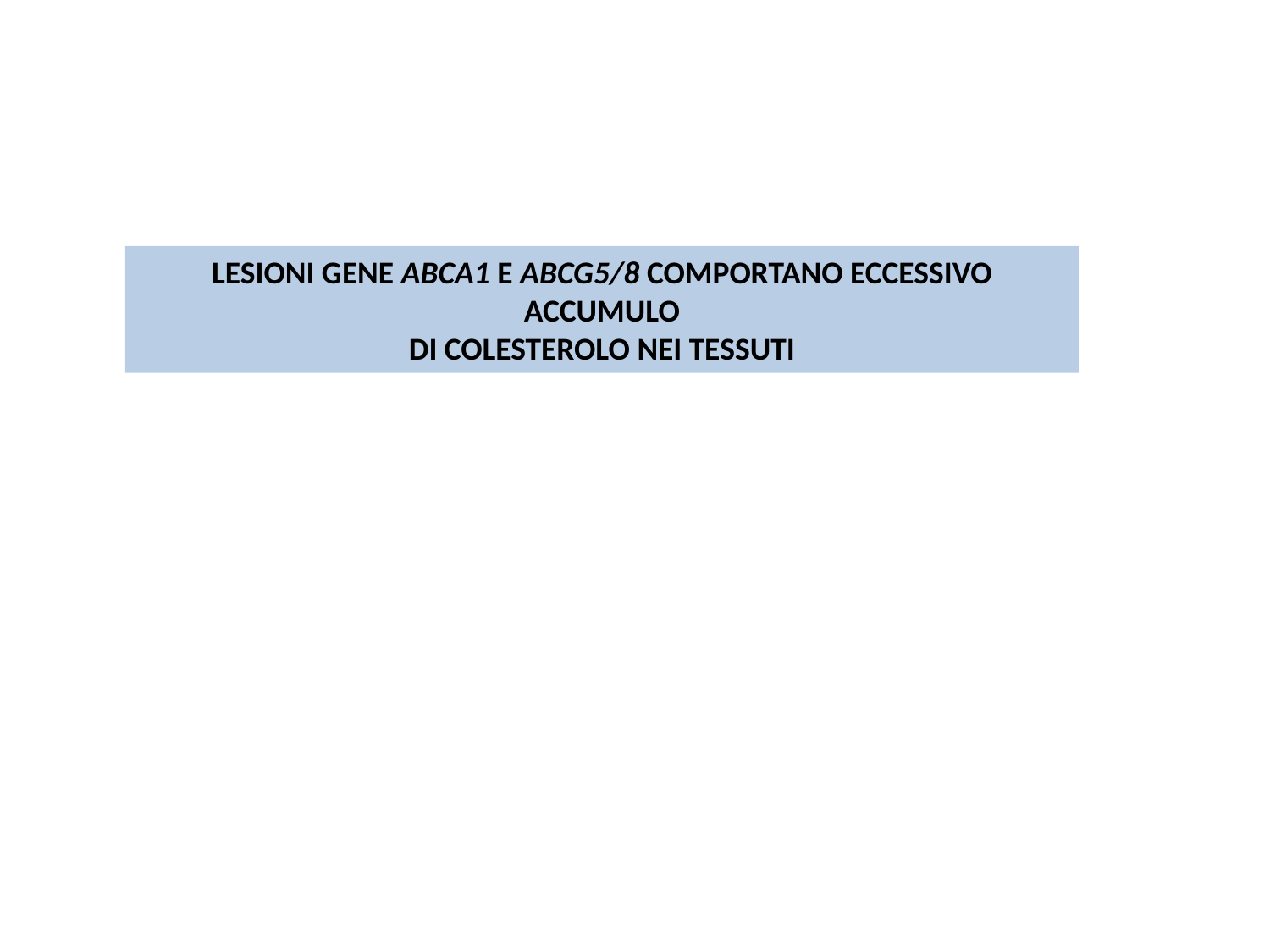

LESIONI GENE ABCA1 E ABCG5/8 COMPORTANO ECCESSIVO ACCUMULO
DI COLESTEROLO NEI TESSUTI